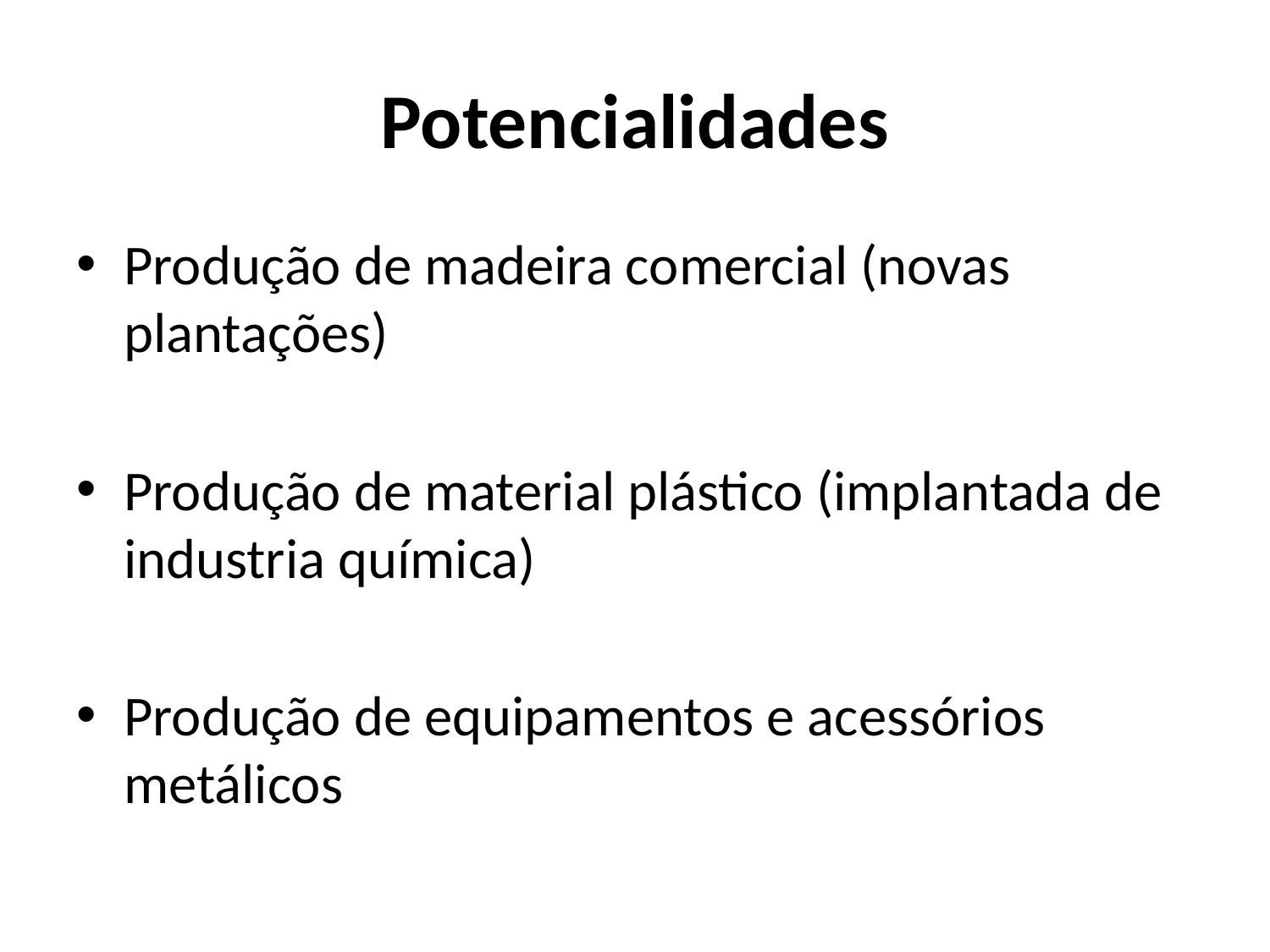

# Potencialidades
Produção de madeira comercial (novas plantações)

Produção de material plástico (implantada de industria química)

Produção de equipamentos e acessórios metálicos